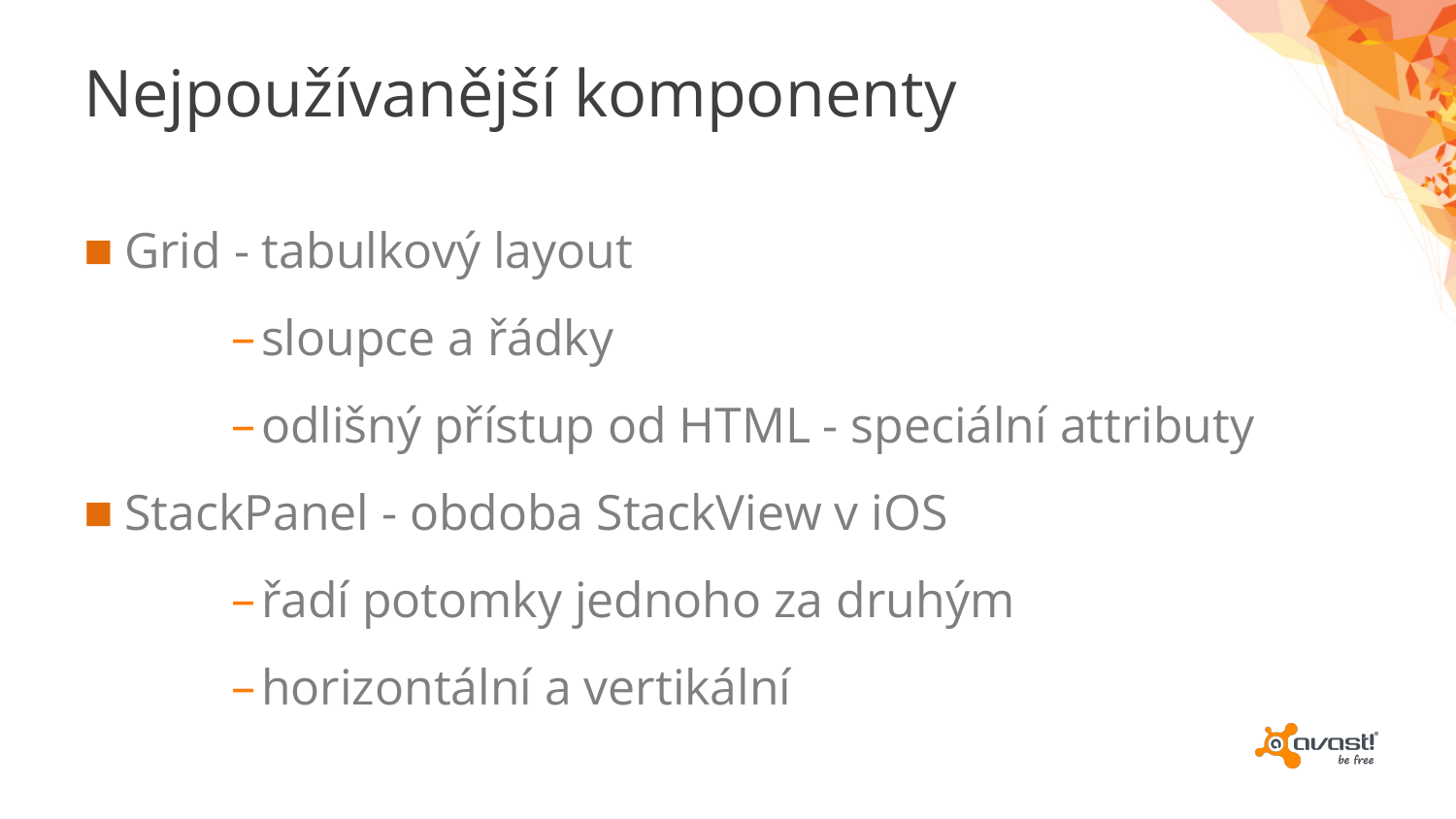

# Nejpoužívanější komponenty
Grid - tabulkový layout
sloupce a řádky
odlišný přístup od HTML - speciální attributy
StackPanel - obdoba StackView v iOS
řadí potomky jednoho za druhým
horizontální a vertikální